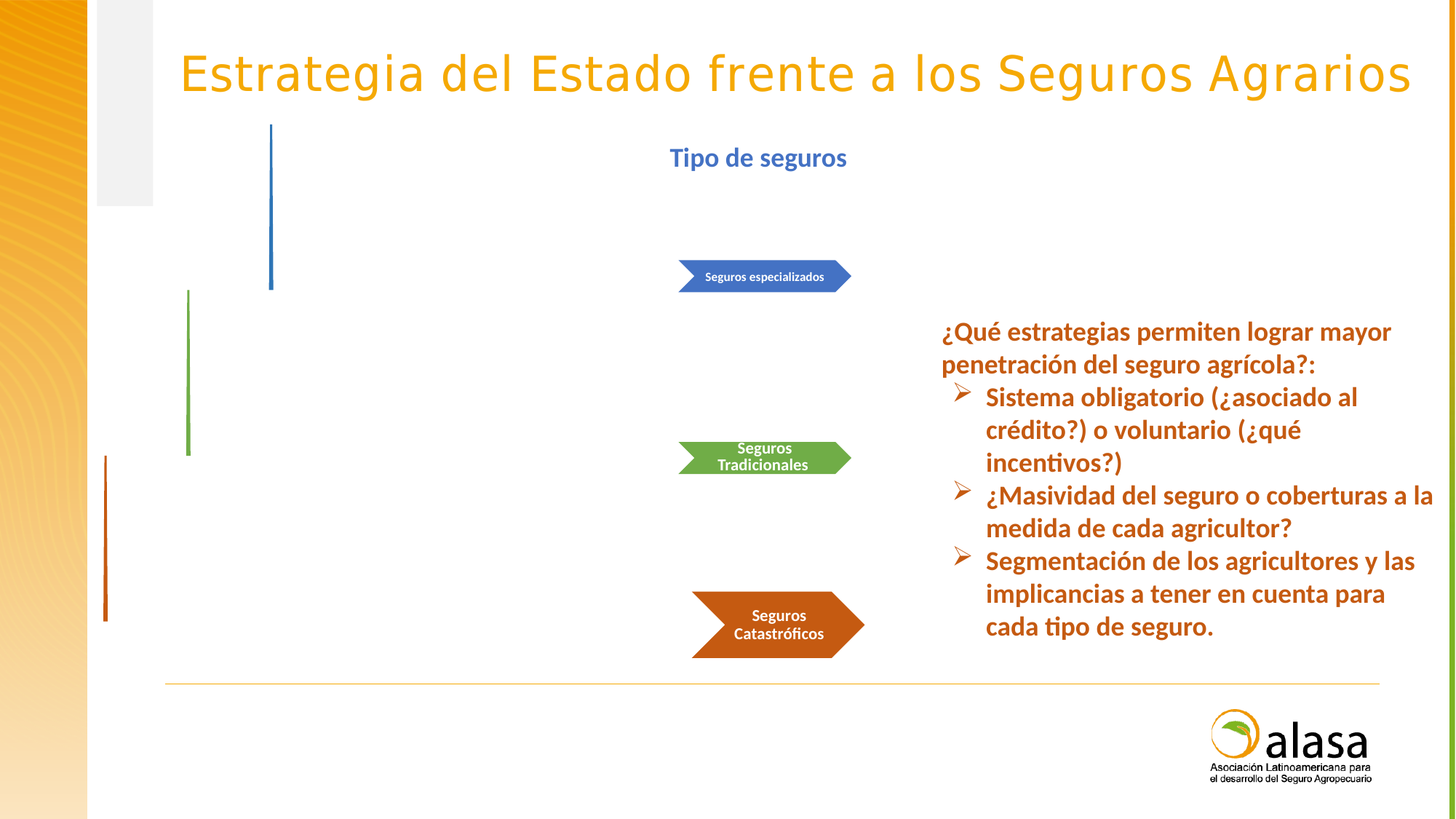

Estrategia del Estado frente a los Seguros Agrarios
Tipo de seguros

Seguros especializados
¿Qué estrategias permiten lograr mayor penetración del seguro agrícola?:
Sistema obligatorio (¿asociado al crédito?) o voluntario (¿qué incentivos?)
¿Masividad del seguro o coberturas a la medida de cada agricultor?
Segmentación de los agricultores y las implicancias a tener en cuenta para cada tipo de seguro.
Seguros Tradicionales

Seguros Catastróficos